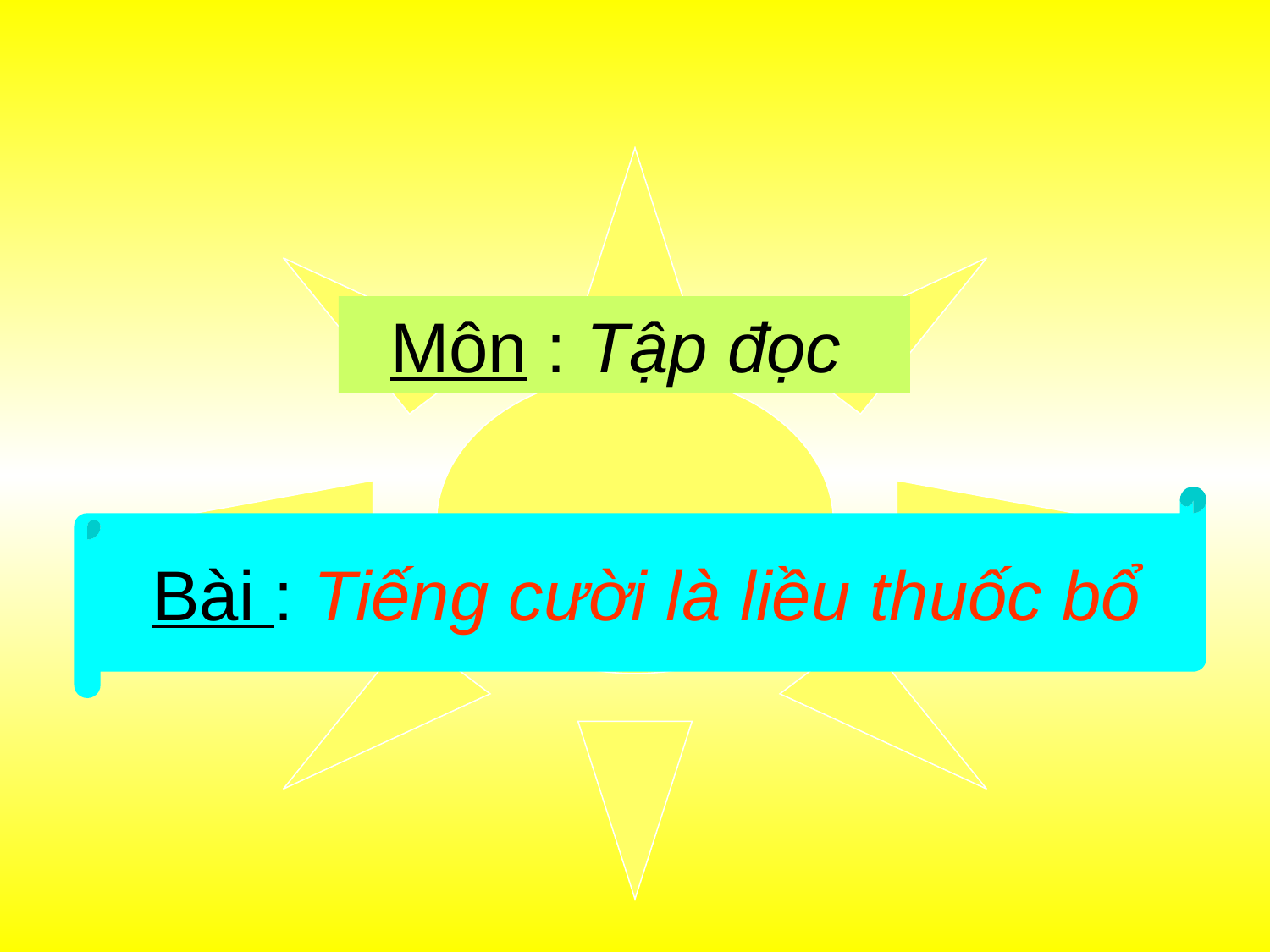

Môn : Tập đọc
Bài : Tiếng cười là liều thuốc bổ